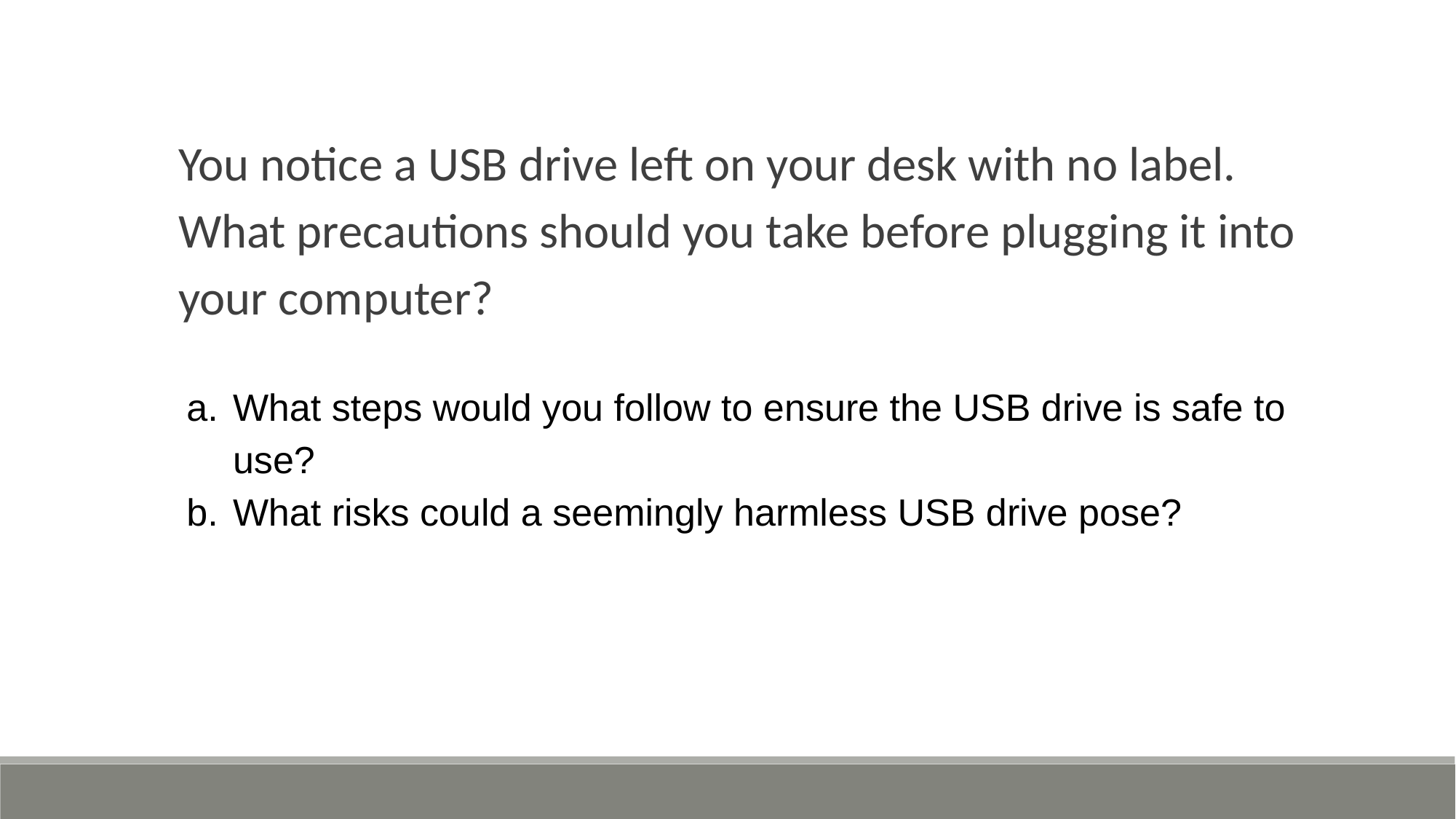

You notice a USB drive left on your desk with no label. What precautions should you take before plugging it into your computer?

What steps would you follow to ensure the USB drive is safe to use?
What risks could a seemingly harmless USB drive pose?